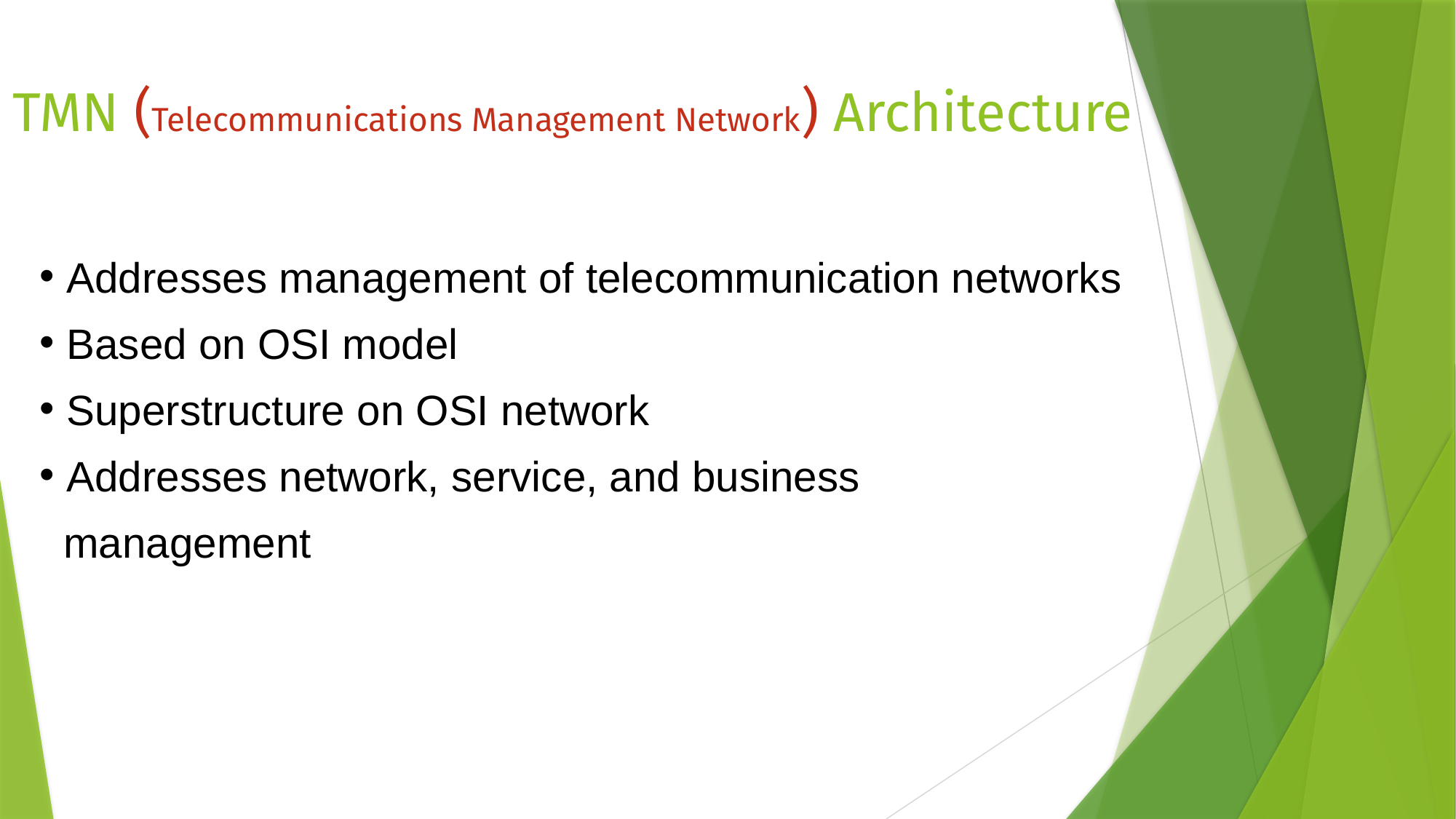

# TMN (Telecommunications Management Network) Architecture
 Addresses management of telecommunication networks
 Based on OSI model
 Superstructure on OSI network
 Addresses network, service, and business
  management